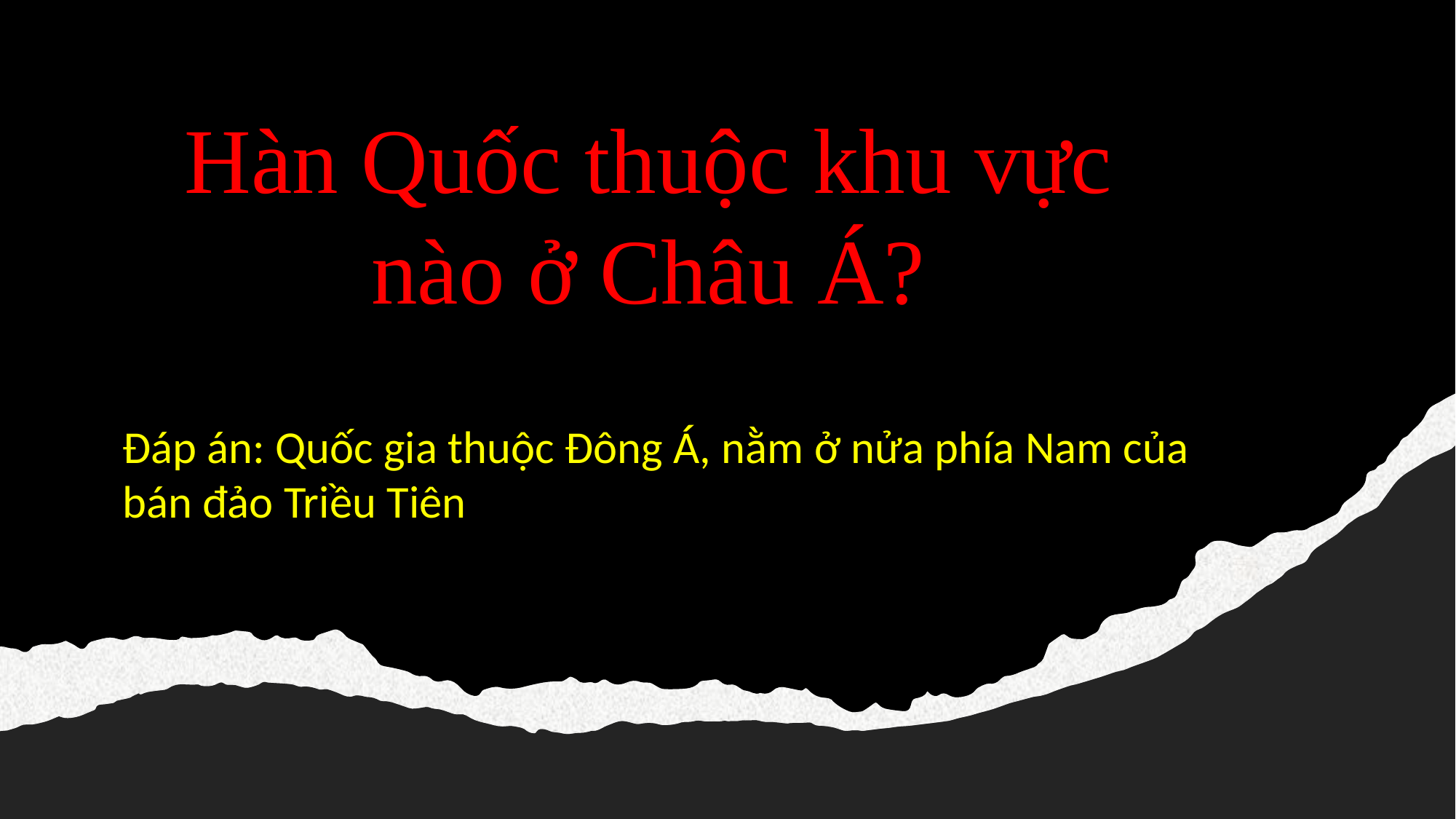

# Hàn Quốc thuộc khu vực nào ở Châu Á?

Đáp án: Quốc gia thuộc Đông Á, nằm ở nửa phía Nam của bán đảo Triều Tiên